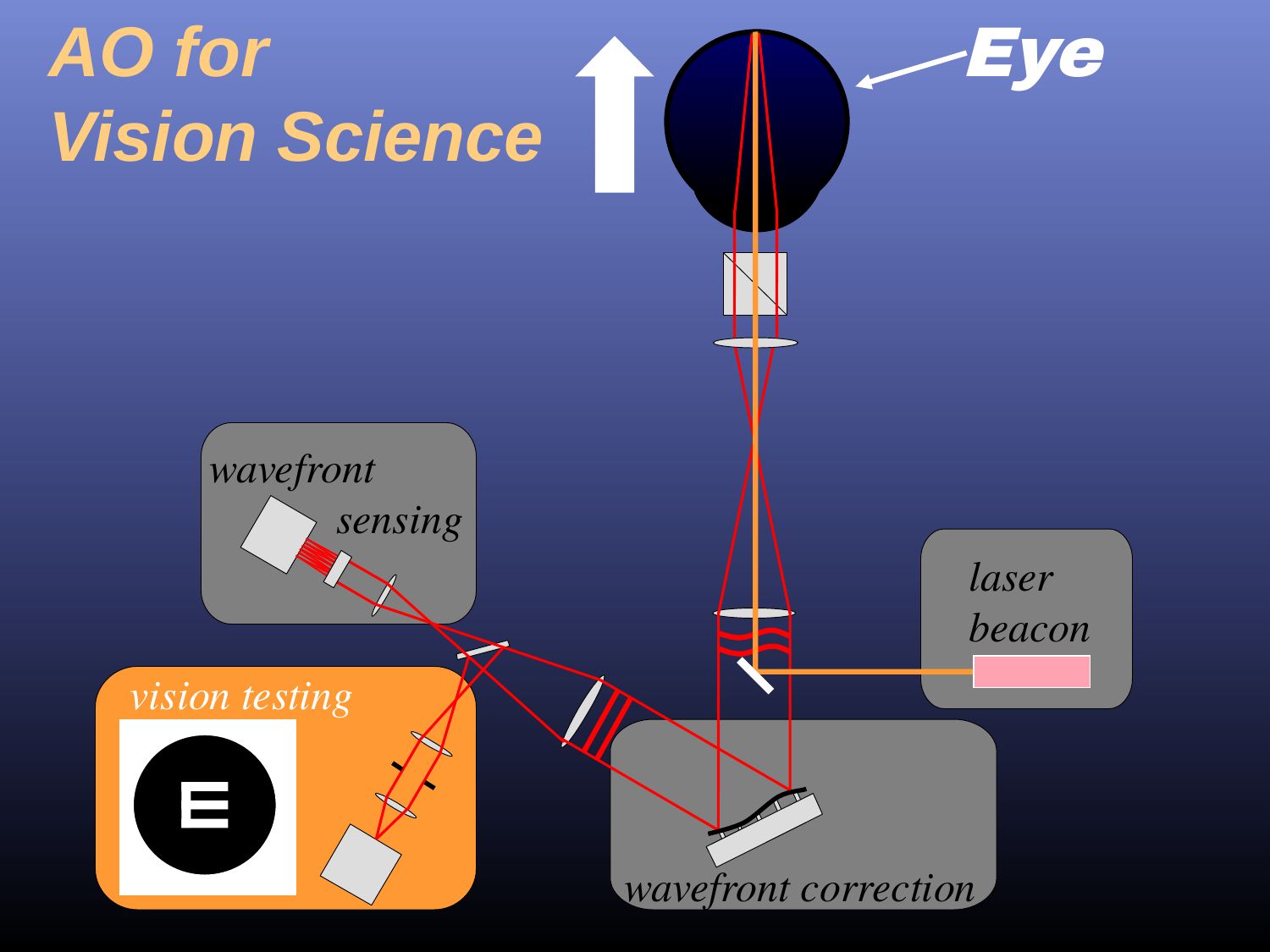

AO for
Vision Science
Eye

wavefront
	sensing

laser
beacon

vision testing

wavefront correction